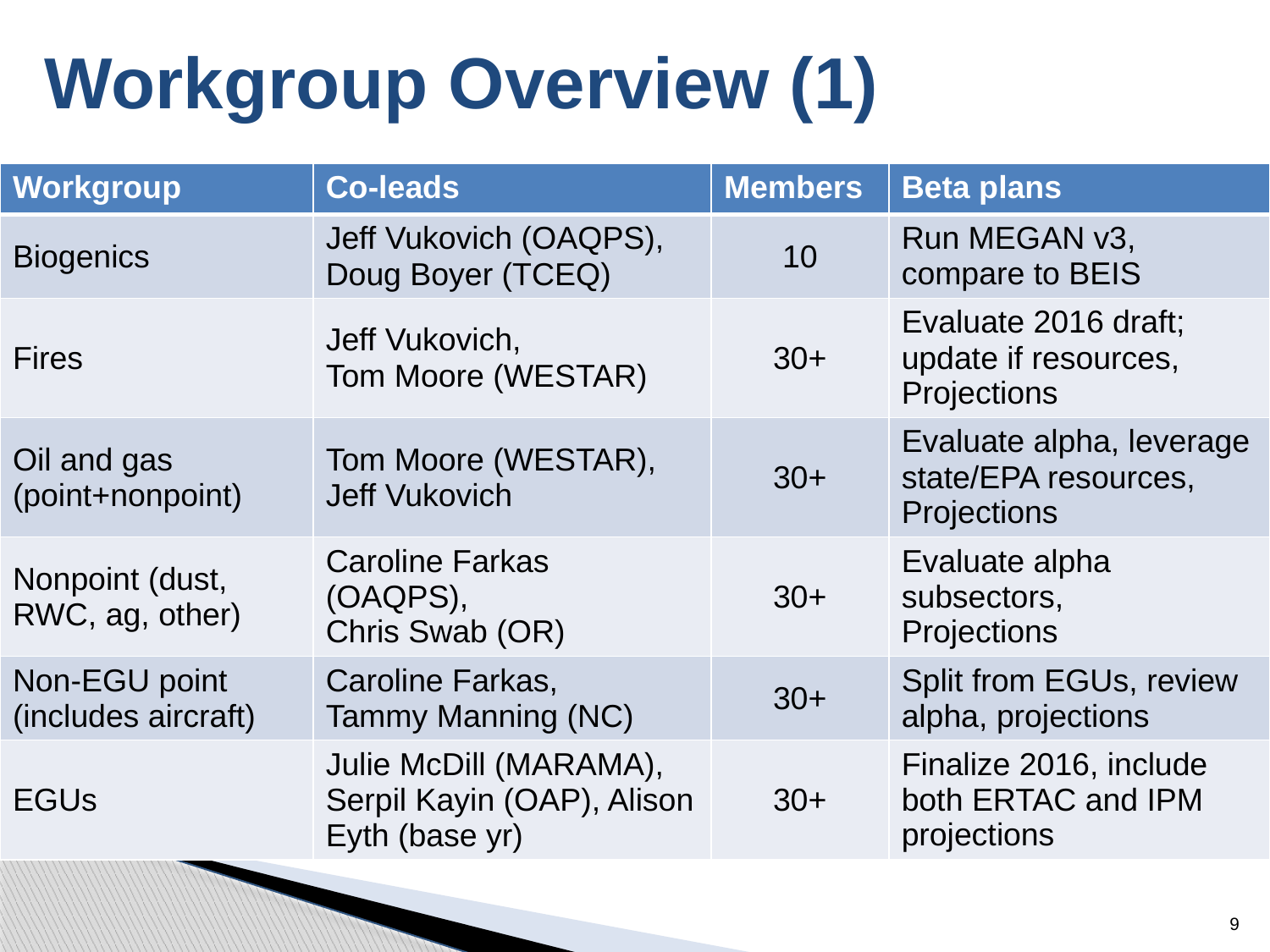

# Workgroup Overview (1)
| Workgroup | Co-leads | Members | Beta plans |
| --- | --- | --- | --- |
| Biogenics | Jeff Vukovich (OAQPS), Doug Boyer (TCEQ) | 10 | Run MEGAN v3, compare to BEIS |
| Fires | Jeff Vukovich, Tom Moore (WESTAR) | 30+ | Evaluate 2016 draft; update if resources, Projections |
| Oil and gas (point+nonpoint) | Tom Moore (WESTAR), Jeff Vukovich | 30+ | Evaluate alpha, leverage state/EPA resources, Projections |
| Nonpoint (dust, RWC, ag, other) | Caroline Farkas (OAQPS), Chris Swab (OR) | 30+ | Evaluate alpha subsectors, Projections |
| Non-EGU point (includes aircraft) | Caroline Farkas, Tammy Manning (NC) | 30+ | Split from EGUs, review alpha, projections |
| EGUs | Julie McDill (MARAMA), Serpil Kayin (OAP), Alison Eyth (base yr) | 30+ | Finalize 2016, include both ERTAC and IPM projections |
9